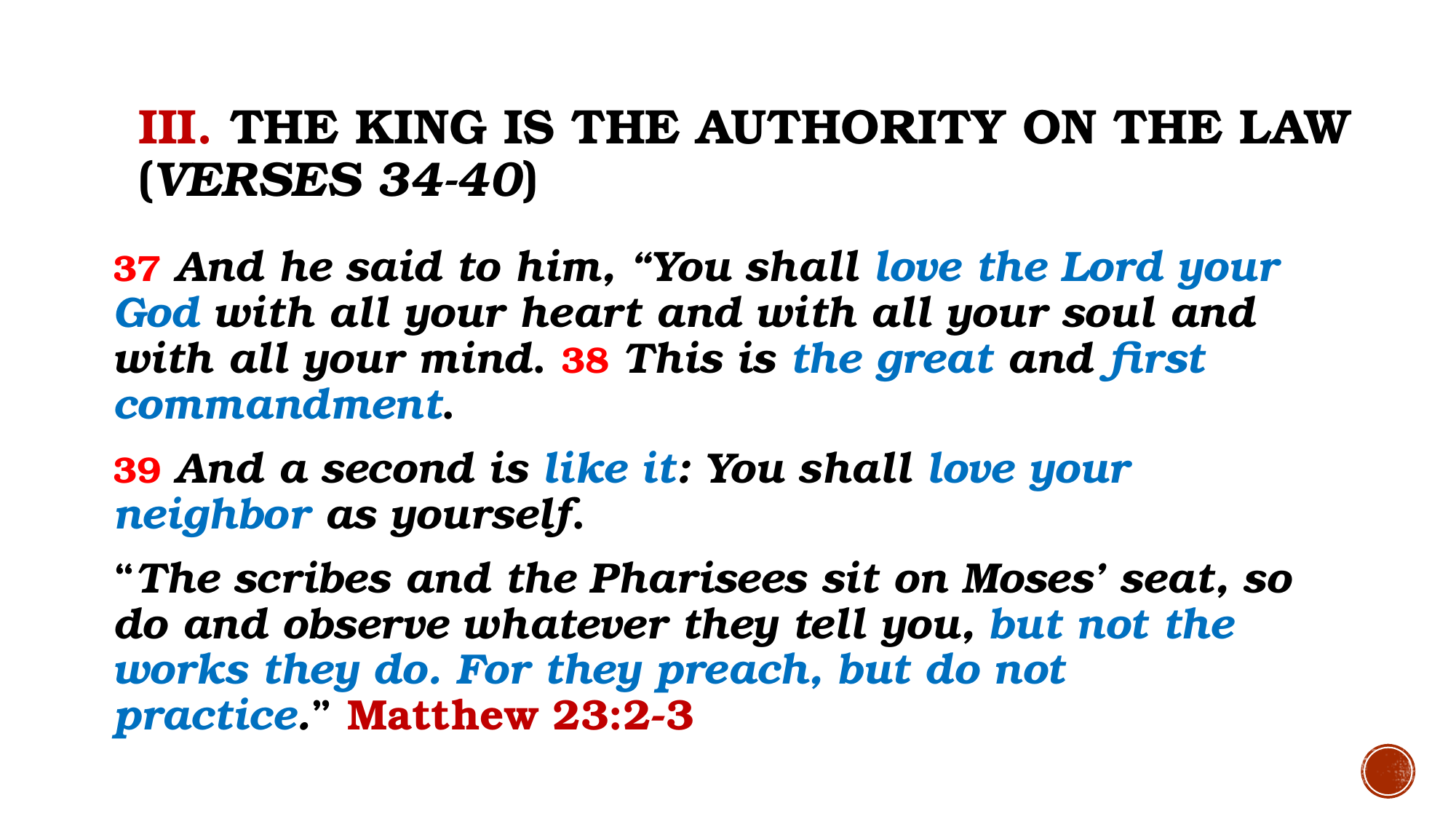

# III. The King is THE authority on the Law (verses 34-40)
37 And he said to him, “You shall love the Lord your God with all your heart and with all your soul and with all your mind. 38 This is the great and first commandment.
39 And a second is like it: You shall love your neighbor as yourself.
“The scribes and the Pharisees sit on Moses’ seat, so do and observe whatever they tell you, but not the works they do. For they preach, but do not practice.” Matthew 23:2-3